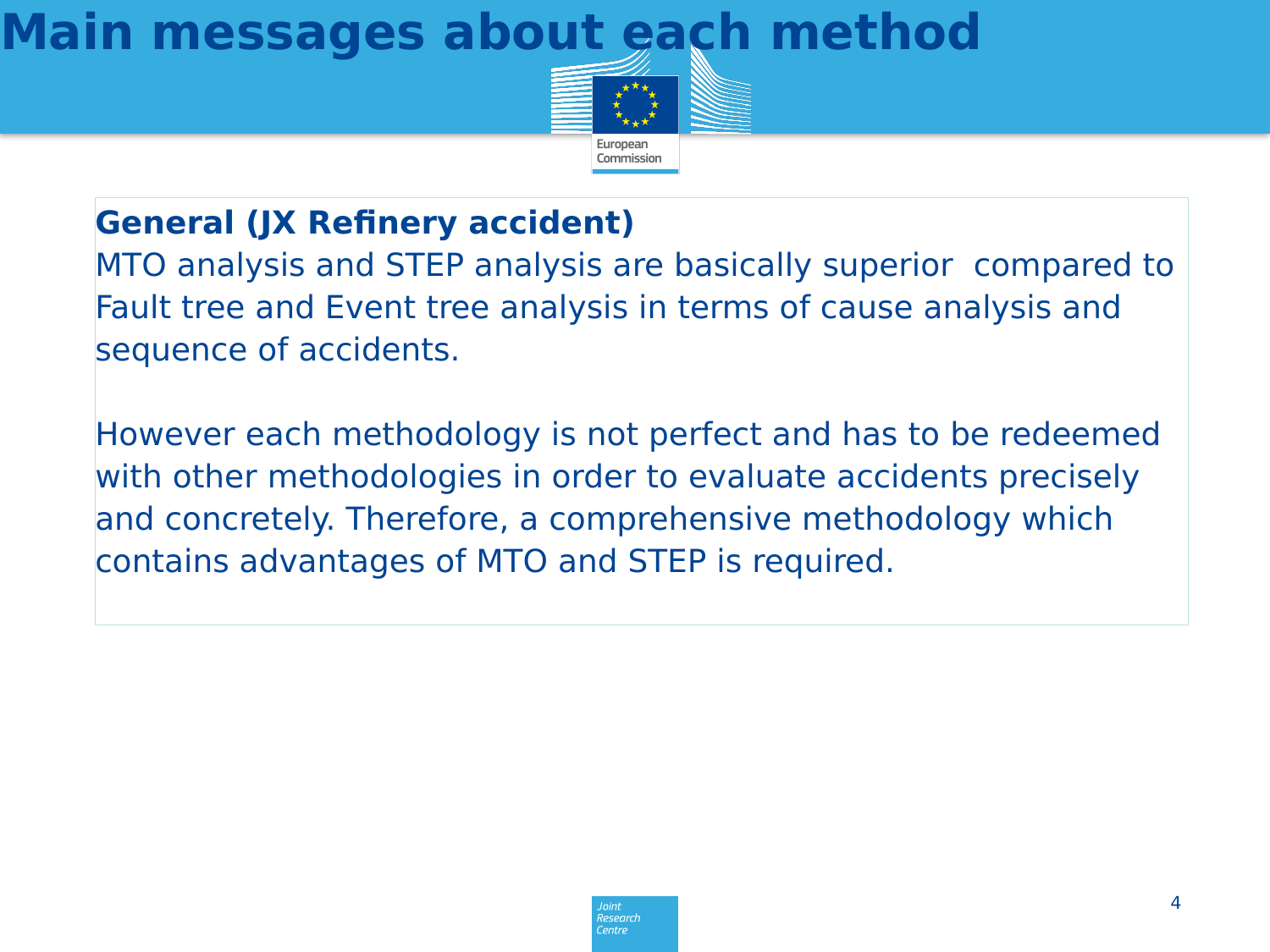

# Main messages about each method
General (JX Refinery accident)
MTO analysis and STEP analysis are basically superior  compared to Fault tree and Event tree analysis in terms of cause analysis and sequence of accidents.

However each methodology is not perfect and has to be redeemed
with other methodologies in order to evaluate accidents precisely and concretely. Therefore, a comprehensive methodology which contains advantages of MTO and STEP is required.

4